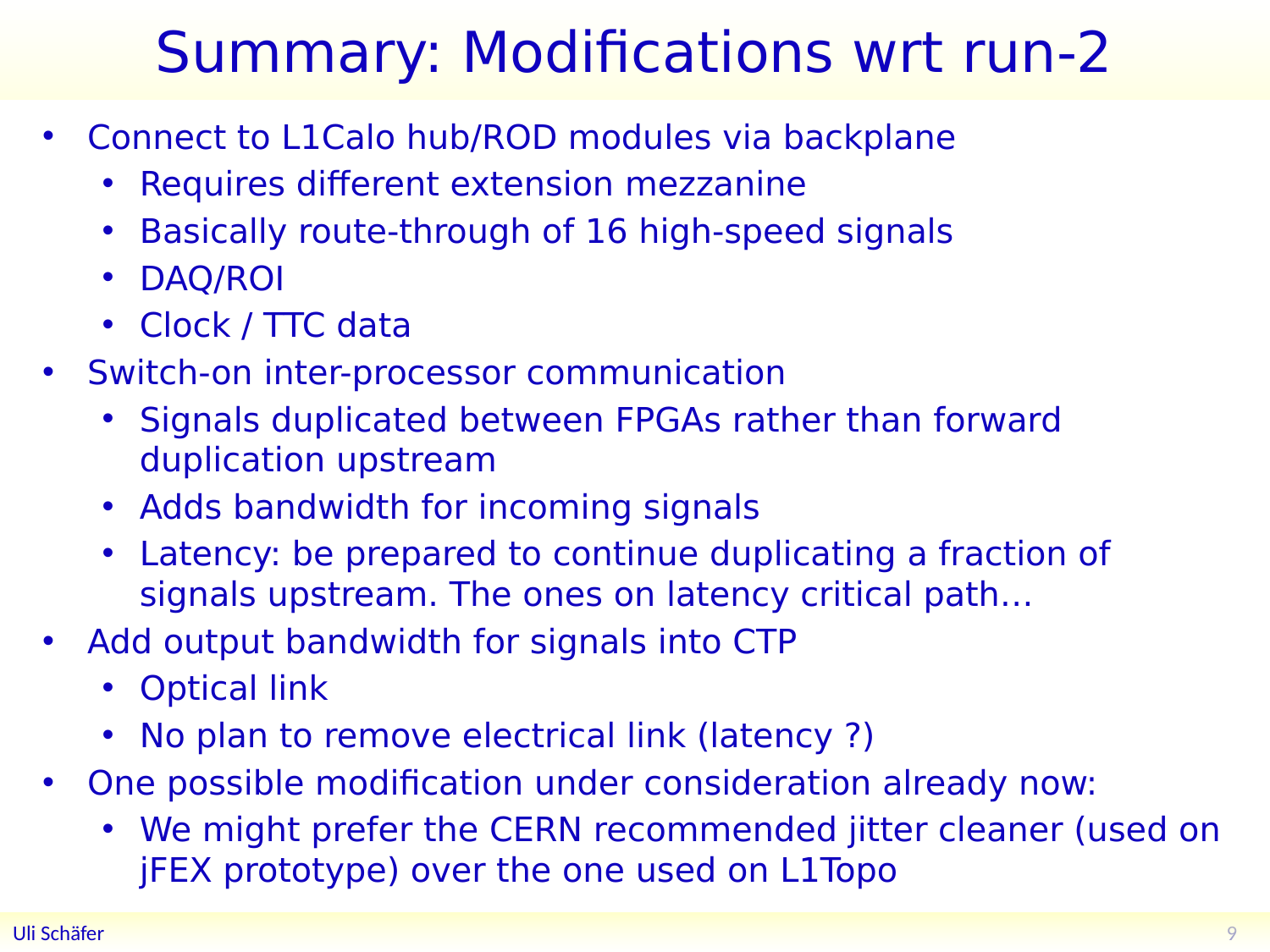

# Summary: Modifications wrt run-2
Connect to L1Calo hub/ROD modules via backplane
Requires different extension mezzanine
Basically route-through of 16 high-speed signals
DAQ/ROI
Clock / TTC data
Switch-on inter-processor communication
Signals duplicated between FPGAs rather than forward duplication upstream
Adds bandwidth for incoming signals
Latency: be prepared to continue duplicating a fraction of signals upstream. The ones on latency critical path…
Add output bandwidth for signals into CTP
Optical link
No plan to remove electrical link (latency ?)
One possible modification under consideration already now:
We might prefer the CERN recommended jitter cleaner (used on jFEX prototype) over the one used on L1Topo
9
Uli Schäfer